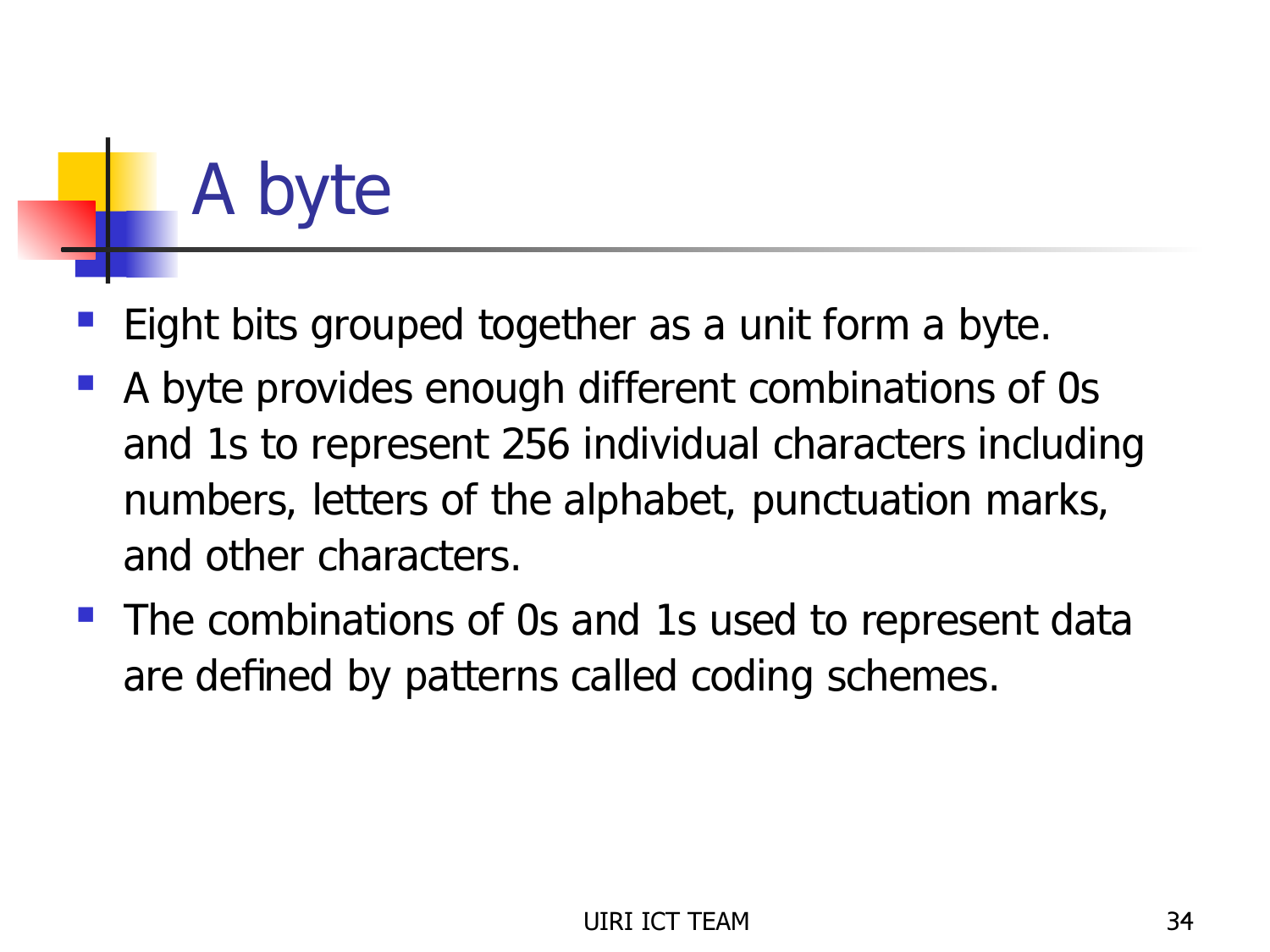

A byte
Eight bits grouped together as a unit form a byte.
A byte provides enough different combinations of 0s and 1s to represent 256 individual characters including numbers, letters of the alphabet, punctuation marks, and other characters.
The combinations of 0s and 1s used to represent data are defined by patterns called coding schemes.

UIRI ICT TEAM
34